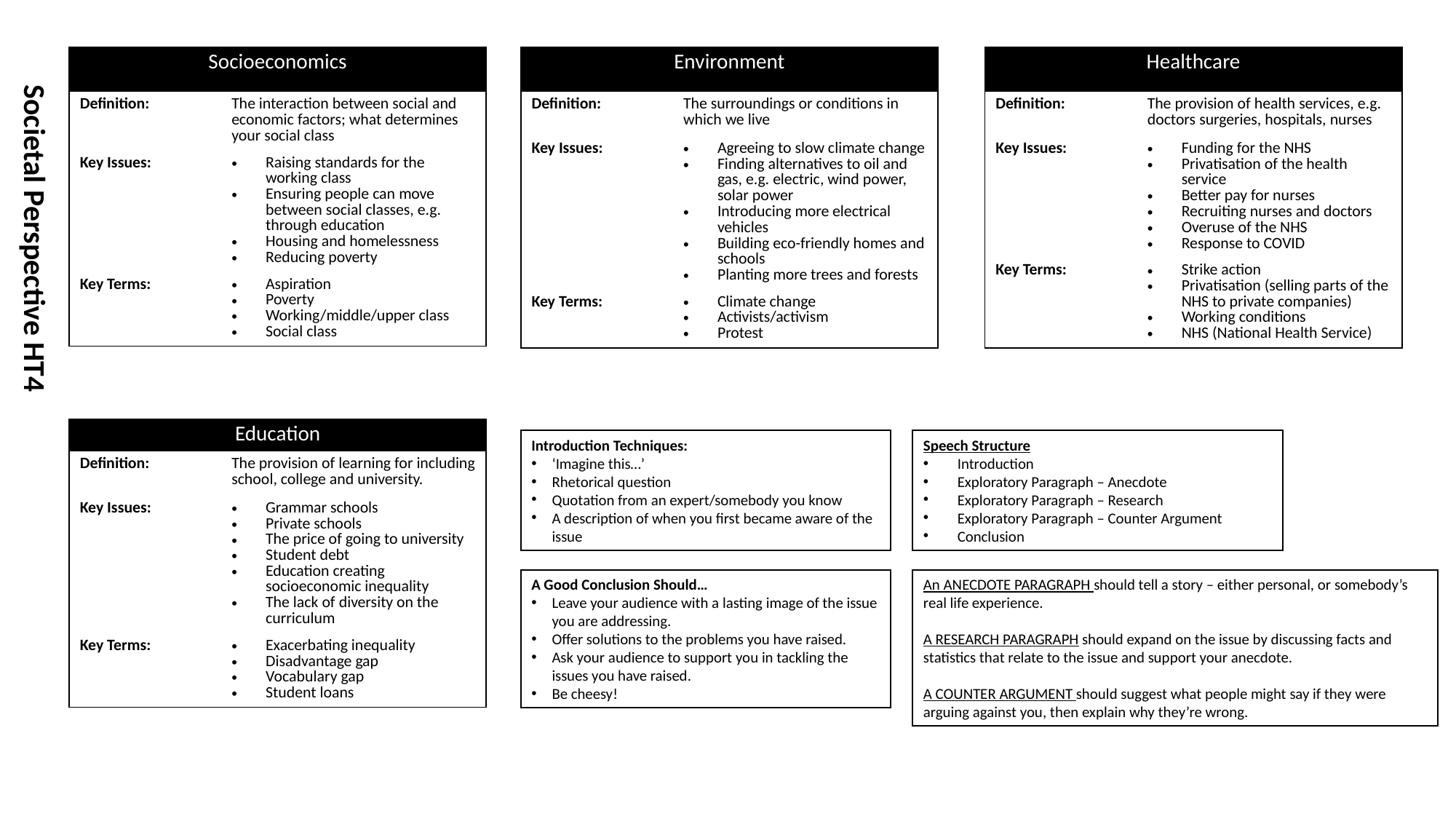

| Socioeconomics |  |
| --- | --- |
| Definition: | The interaction between social and economic factors; what determines your social class |
| Key Issues: | Raising standards for the working class Ensuring people can move between social classes, e.g. through education Housing and homelessness Reducing poverty |
| Key Terms: | Aspiration Poverty Working/middle/upper class Social class |
| Environment |  |
| --- | --- |
| Definition: | The surroundings or conditions in which we live |
| Key Issues: | Agreeing to slow climate change Finding alternatives to oil and gas, e.g. electric, wind power, solar power Introducing more electrical vehicles Building eco-friendly homes and schools Planting more trees and forests |
| Key Terms: | Climate change Activists/activism Protest |
| Healthcare |  |
| --- | --- |
| Definition: | The provision of health services, e.g. doctors surgeries, hospitals, nurses |
| Key Issues: | Funding for the NHS Privatisation of the health service Better pay for nurses Recruiting nurses and doctors Overuse of the NHS Response to COVID |
| Key Terms: | Strike action Privatisation (selling parts of the NHS to private companies) Working conditions NHS (National Health Service) |
Societal Perspective HT4
| Education |  |
| --- | --- |
| Definition: | The provision of learning for including school, college and university. |
| Key Issues: | Grammar schools Private schools The price of going to university Student debt Education creating socioeconomic inequality The lack of diversity on the curriculum |
| Key Terms: | Exacerbating inequality Disadvantage gap Vocabulary gap Student loans |
Introduction Techniques:
‘Imagine this…’
Rhetorical question
Quotation from an expert/somebody you know
A description of when you first became aware of the issue
Speech Structure
Introduction
Exploratory Paragraph – Anecdote
Exploratory Paragraph – Research
Exploratory Paragraph – Counter Argument
Conclusion
A Good Conclusion Should…
Leave your audience with a lasting image of the issue you are addressing.
Offer solutions to the problems you have raised.
Ask your audience to support you in tackling the issues you have raised.
Be cheesy!
An ANECDOTE PARAGRAPH should tell a story – either personal, or somebody’s real life experience.

A RESEARCH PARAGRAPH should expand on the issue by discussing facts and statistics that relate to the issue and support your anecdote.

A COUNTER ARGUMENT should suggest what people might say if they were arguing against you, then explain why they’re wrong.